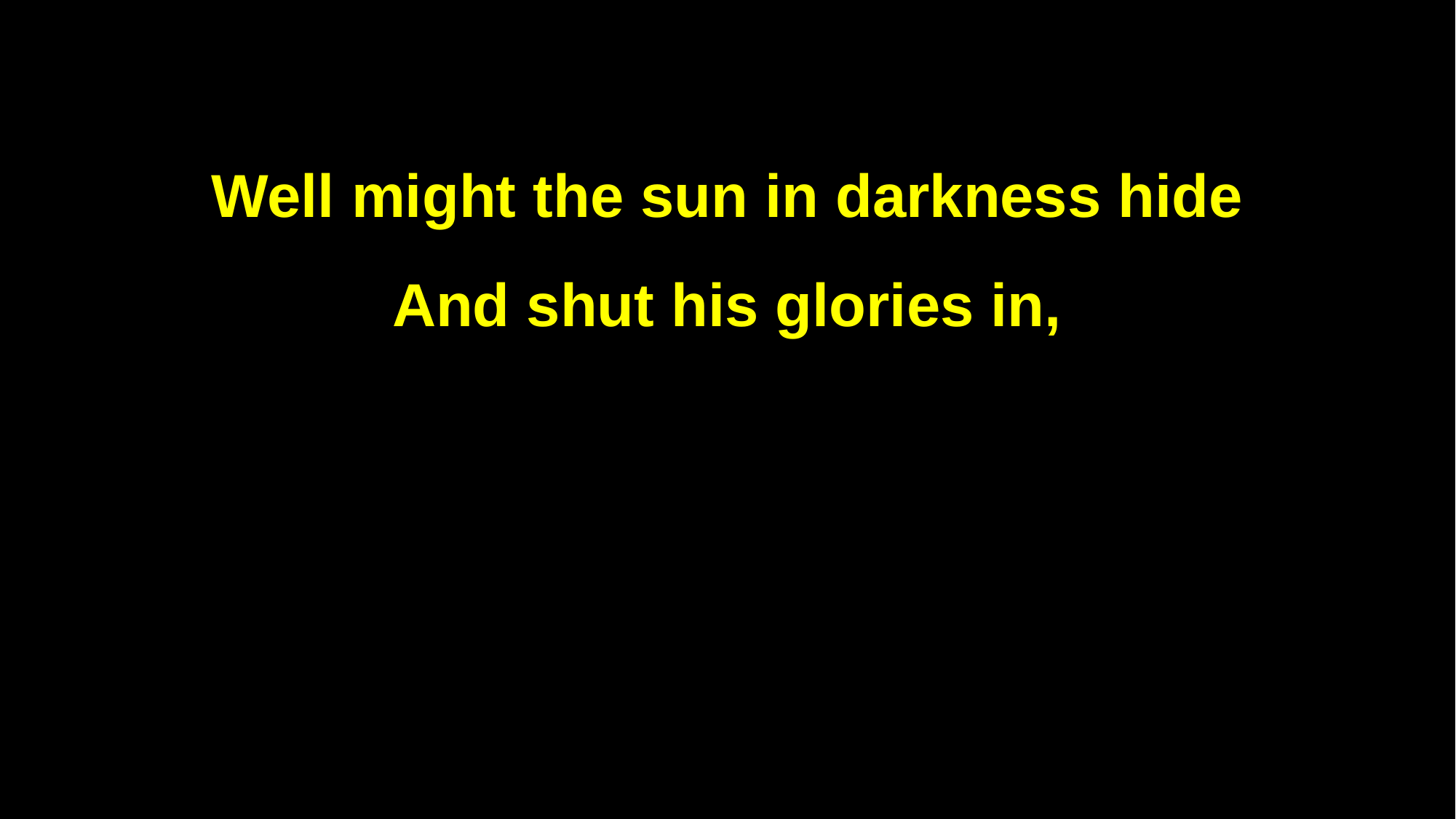

Well might the sun in darkness hide
And shut his glories in,